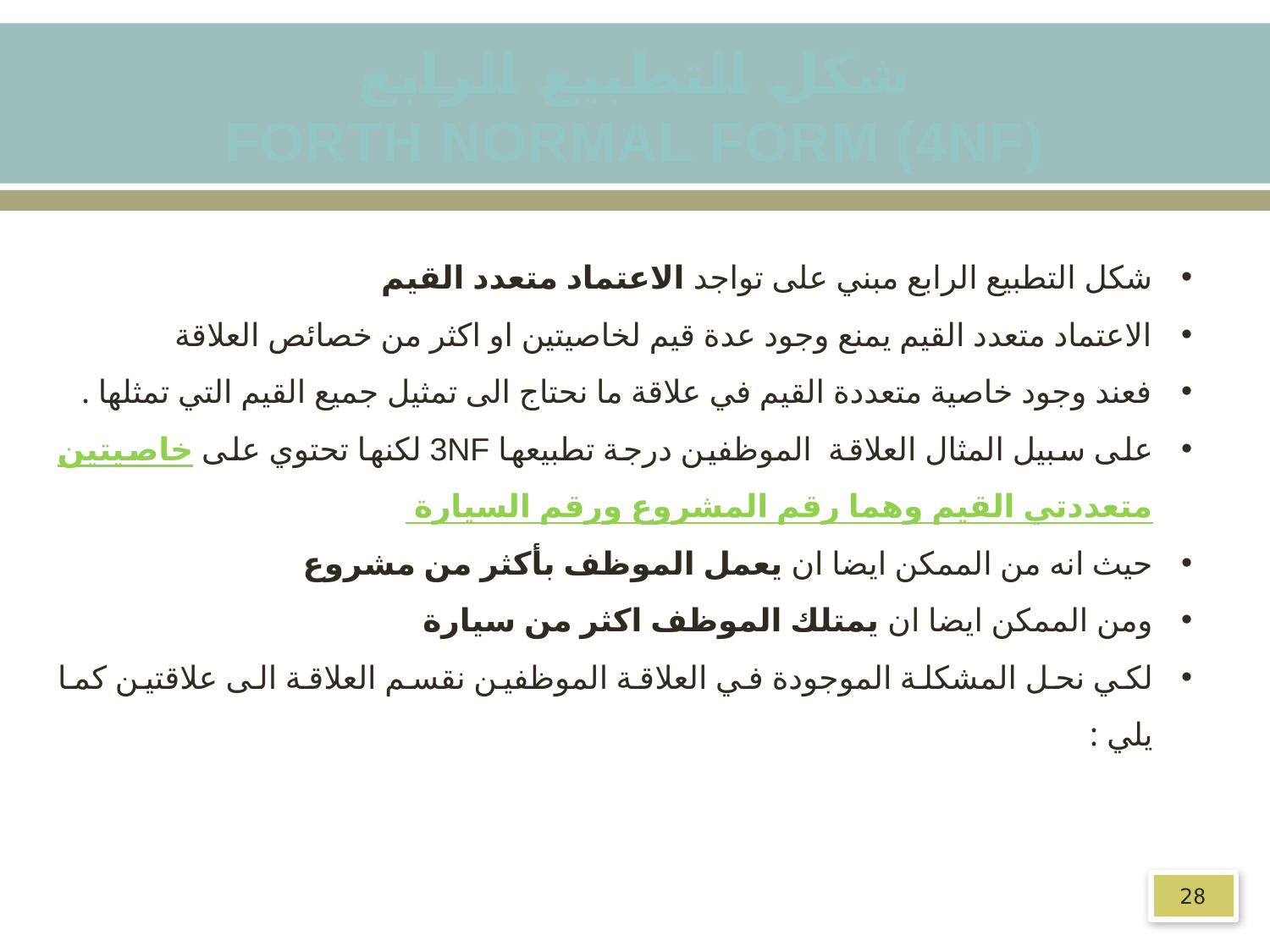

شكل التطبيع الرابع
Forth Normal Form (4nf)
شكل التطبيع الرابع مبني على تواجد الاعتماد متعدد القيم
الاعتماد متعدد القيم يمنع وجود عدة قيم لخاصيتين او اكثر من خصائص العلاقة
فعند وجود خاصية متعددة القيم في علاقة ما نحتاج الى تمثيل جميع القيم التي تمثلها .
على سبيل المثال العلاقة  الموظفين درجة تطبيعها 3NF لكنها تحتوي على خاصيتين متعددتي القيم وهما رقم المشروع ورقم السيارة
حيث انه من الممكن ايضا ان يعمل الموظف بأكثر من مشروع
ومن الممكن ايضا ان يمتلك الموظف اكثر من سيارة
لكي نحل المشكلة الموجودة في العلاقة الموظفين نقسم العلاقة الى علاقتين كما يلي :

28